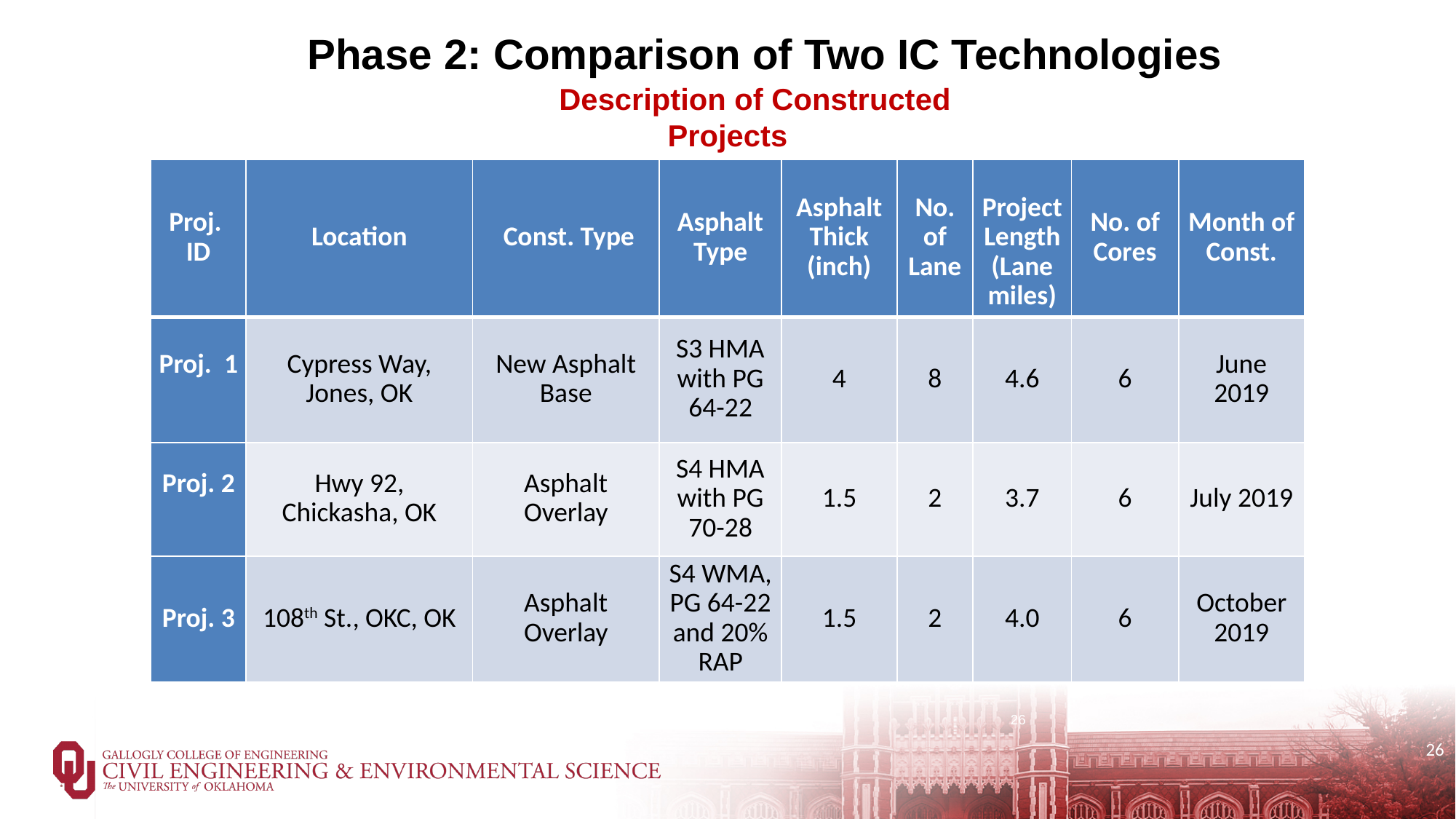

Phase 2: Comparison of Two IC Technologies
Description of Constructed Projects
| Proj. ID | Location | Const. Type | Asphalt Type | Asphalt Thick (inch) | No. of Lane | Project Length (Lane miles) | No. of Cores | Month of Const. |
| --- | --- | --- | --- | --- | --- | --- | --- | --- |
| Proj. 1 | Cypress Way, Jones, OK | New Asphalt Base | S3 HMA with PG 64-22 | 4 | 8 | 4.6 | 6 | June 2019 |
| Proj. 2 | Hwy 92, Chickasha, OK | Asphalt Overlay | S4 HMA with PG 70-28 | 1.5 | 2 | 3.7 | 6 | July 2019 |
| Proj. 3 | 108th St., OKC, OK | Asphalt Overlay | S4 WMA, PG 64-22 and 20% RAP | 1.5 | 2 | 4.0 | 6 | October 2019 |
26